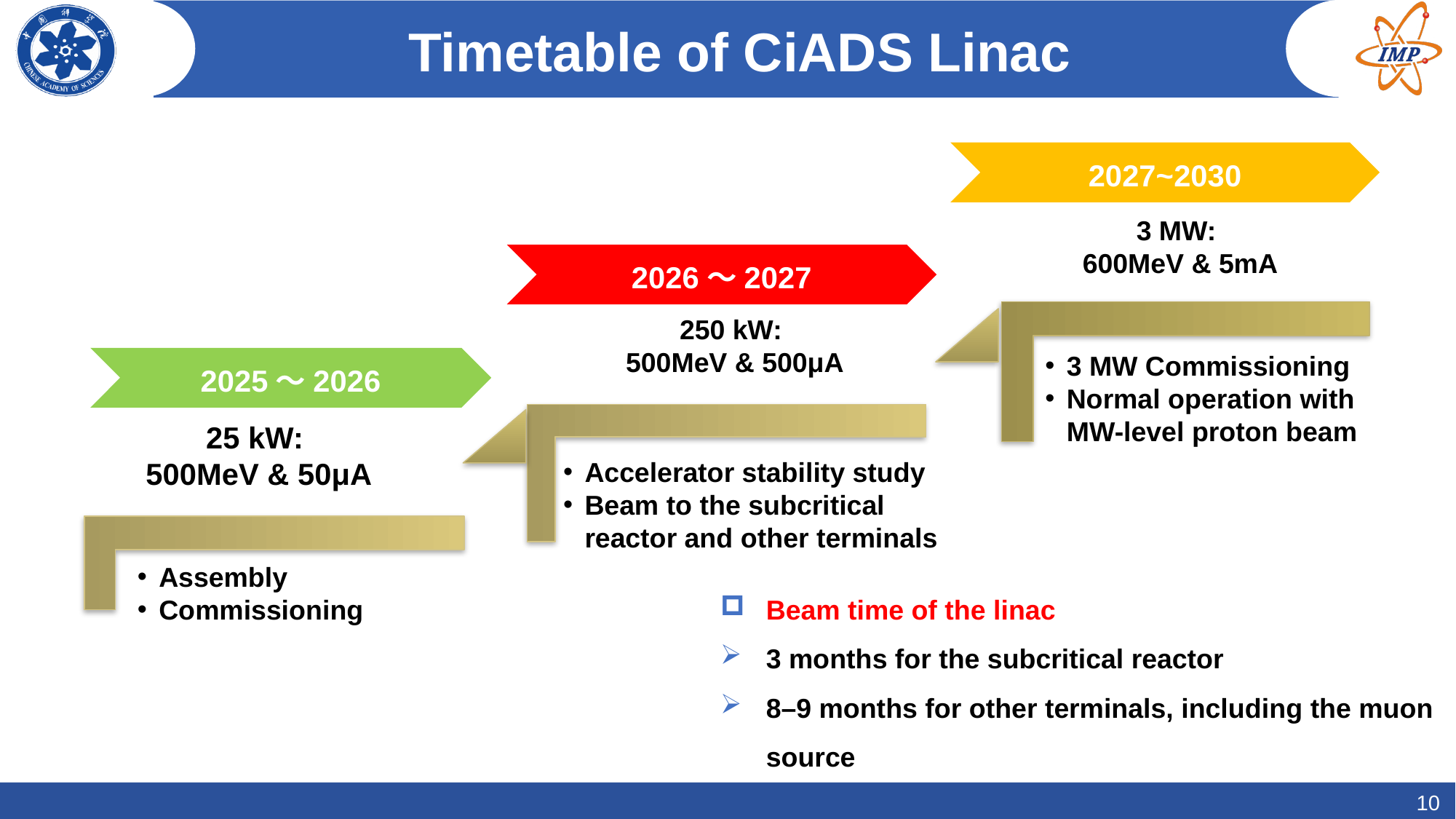

# Timetable of CiADS Linac
2027~2030

3 MW:
600MeV & 5mA
2026～2027

Accelerator stability study
Beam to the subcritical reactor and other terminals

250 kW:
500MeV & 500μA

3 MW Commissioning
Normal operation with MW-level proton beam

2025～2026

25 kW:
500MeV & 50μA
Assembly
Commissioning
Beam time of the linac
3 months for the subcritical reactor
8–9 months for other terminals, including the muon source